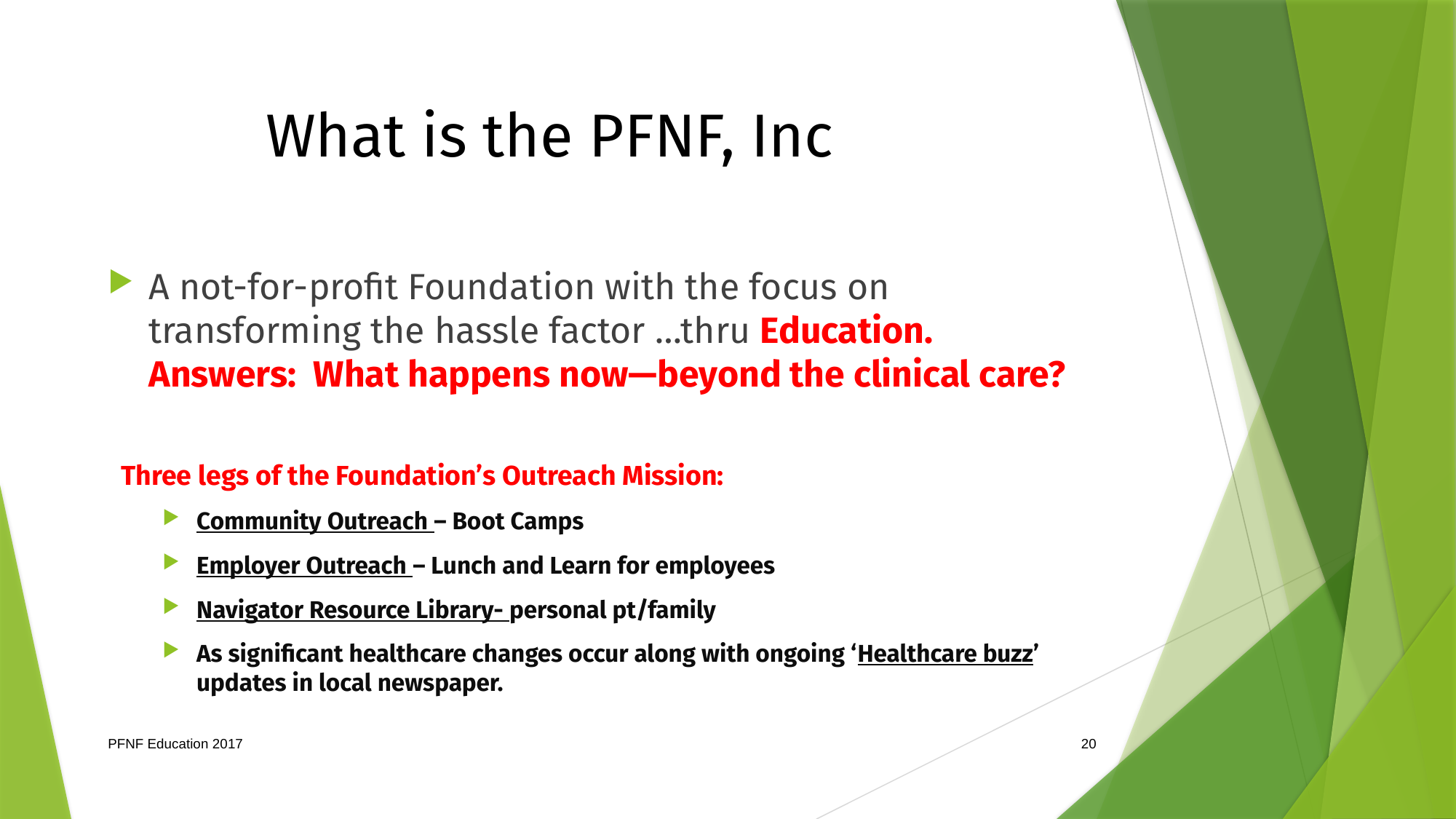

# What is the PFNF, Inc
A not-for-profit Foundation with the focus on transforming the hassle factor …thru Education.      Answers:  What happens now—beyond the clinical care?

Three legs of the Foundation’s Outreach Mission:
Community Outreach – Boot Camps
Employer Outreach – Lunch and Learn for employees
Navigator Resource Library- personal pt/family
As significant healthcare changes occur along with ongoing ‘Healthcare buzz’ updates in local newspaper.
PFNF Education 2017
20